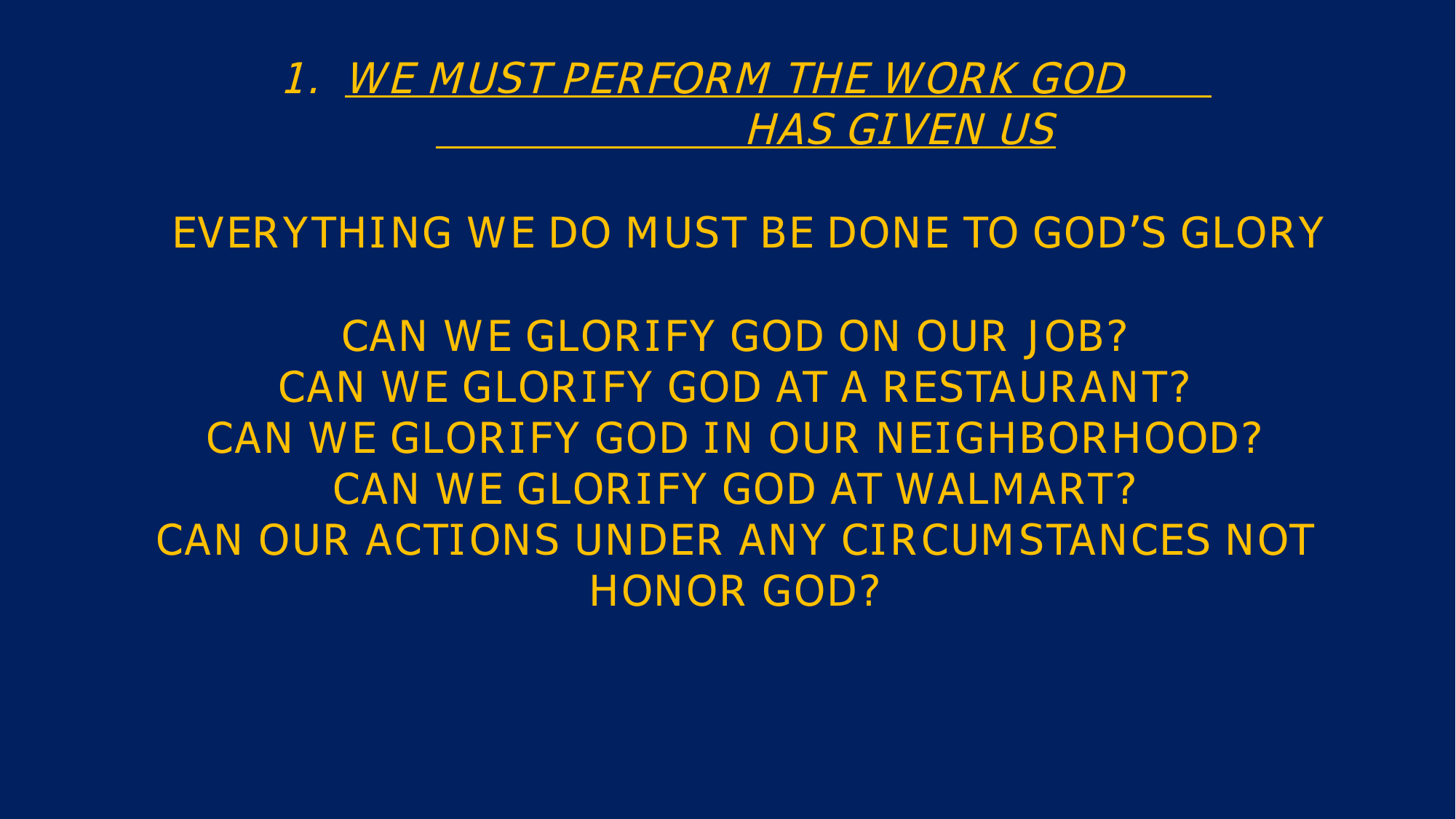

1.  WE MUST PERFORM THE WORK GOD                                 HAS GIVEN US
EVERYTHING WE DO MUST BE DONE TO GOD’S GLORY
CAN WE GLORIFY GOD ON OUR JOB?
CAN WE GLORIFY GOD AT A RESTAURANT?
CAN WE GLORIFY GOD IN OUR NEIGHBORHOOD?
CAN WE GLORIFY GOD AT WALMART?
CAN OUR ACTIONS UNDER ANY CIRCUMSTANCES NOT HONOR GOD?